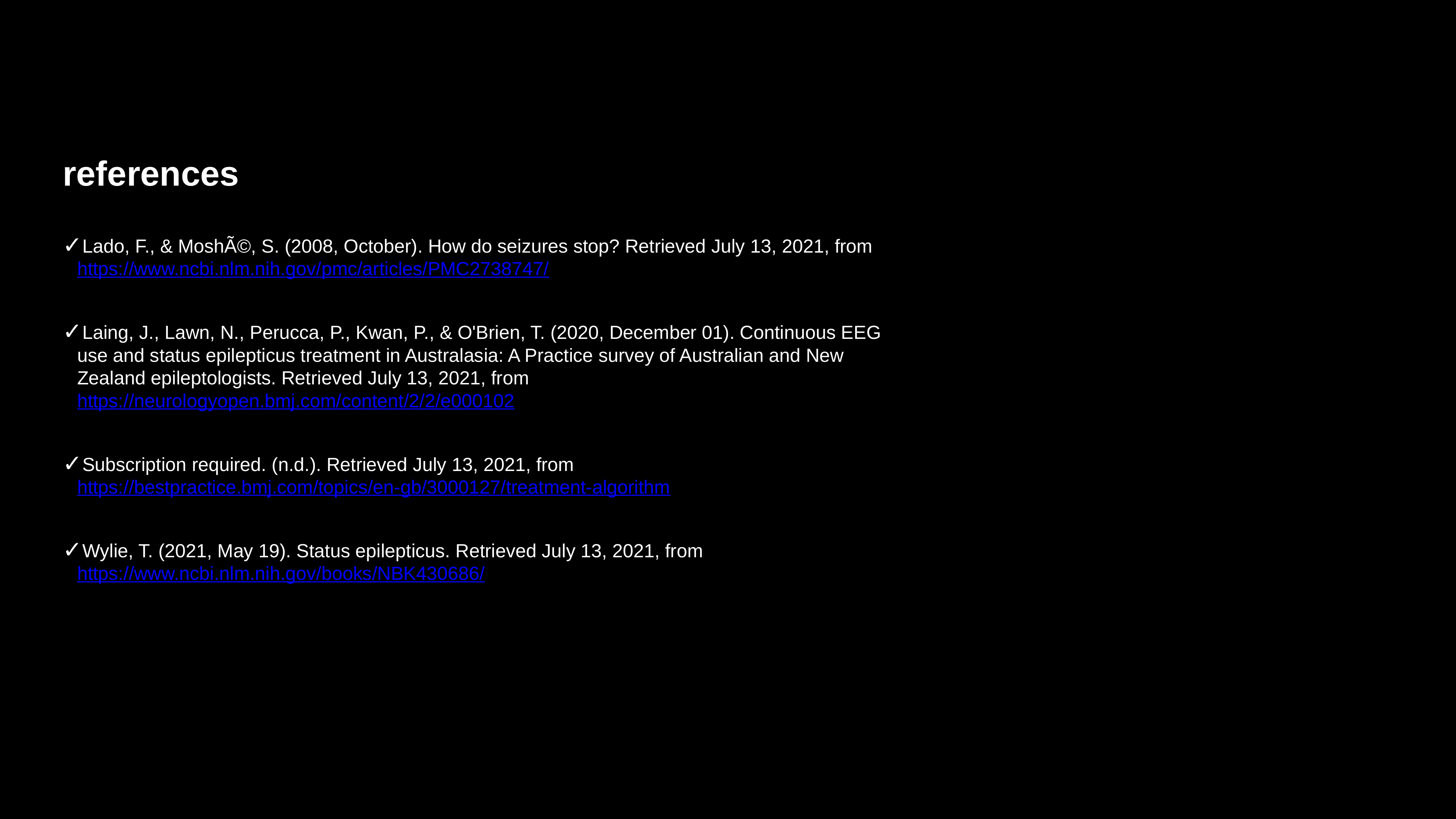

references

Lado, F., & MoshÃ©, S. (2008, October). How do seizures stop? Retrieved July 13, 2021, from https://www.ncbi.nlm.nih.gov/pmc/articles/PMC2738747/

Laing, J., Lawn, N., Perucca, P., Kwan, P., & O'Brien, T. (2020, December 01). Continuous EEG use and status epilepticus treatment in Australasia: A Practice survey of Australian and New Zealand epileptologists. Retrieved July 13, 2021, from https://neurologyopen.bmj.com/content/2/2/e000102

Subscription required. (n.d.). Retrieved July 13, 2021, from https://bestpractice.bmj.com/topics/en-gb/3000127/treatment-algorithm

Wylie, T. (2021, May 19). Status epilepticus. Retrieved July 13, 2021, from https://www.ncbi.nlm.nih.gov/books/NBK430686/